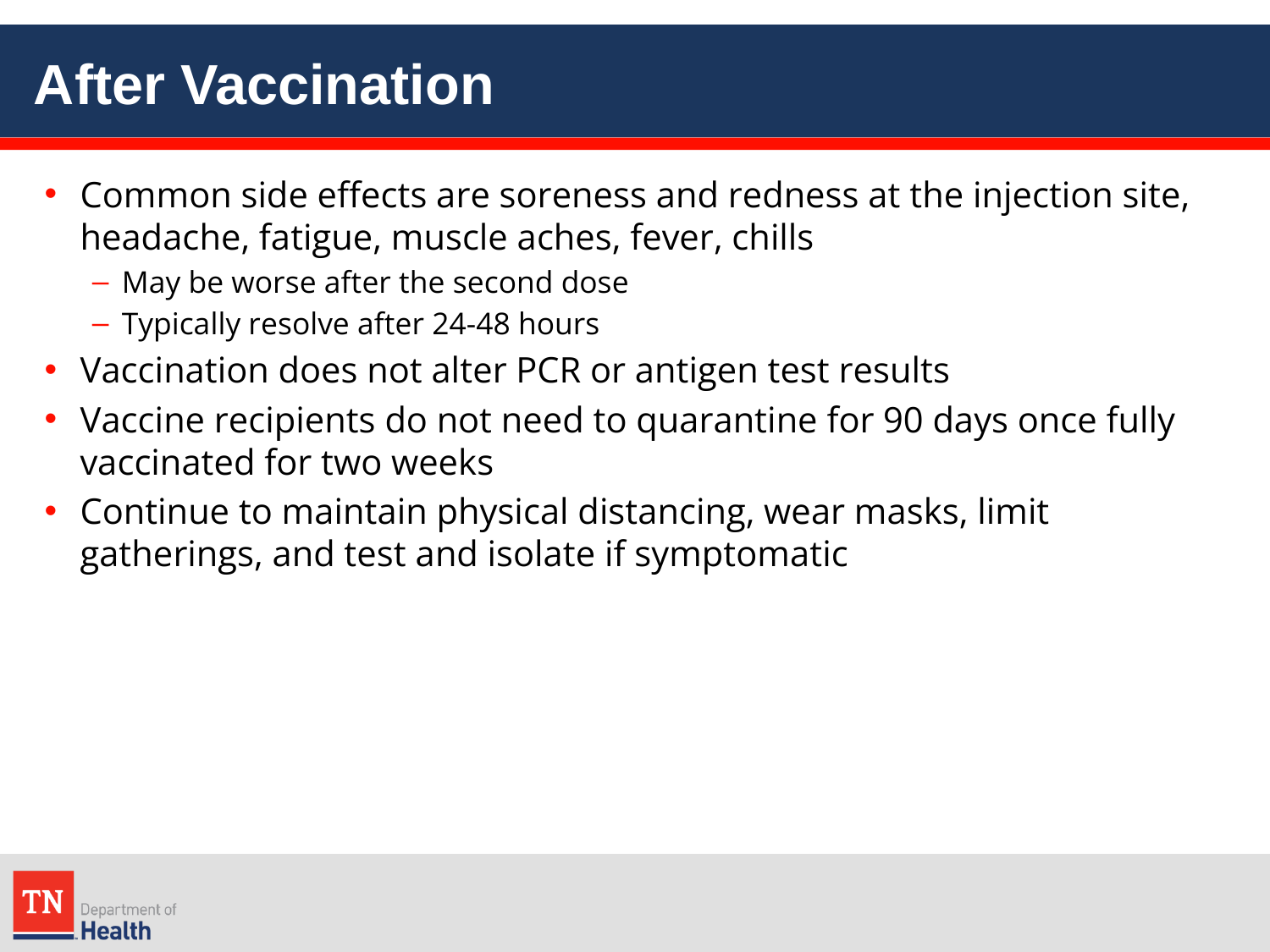

# After Vaccination
Common side effects are soreness and redness at the injection site, headache, fatigue, muscle aches, fever, chills
May be worse after the second dose
Typically resolve after 24-48 hours
Vaccination does not alter PCR or antigen test results
Vaccine recipients do not need to quarantine for 90 days once fully vaccinated for two weeks
Continue to maintain physical distancing, wear masks, limit gatherings, and test and isolate if symptomatic